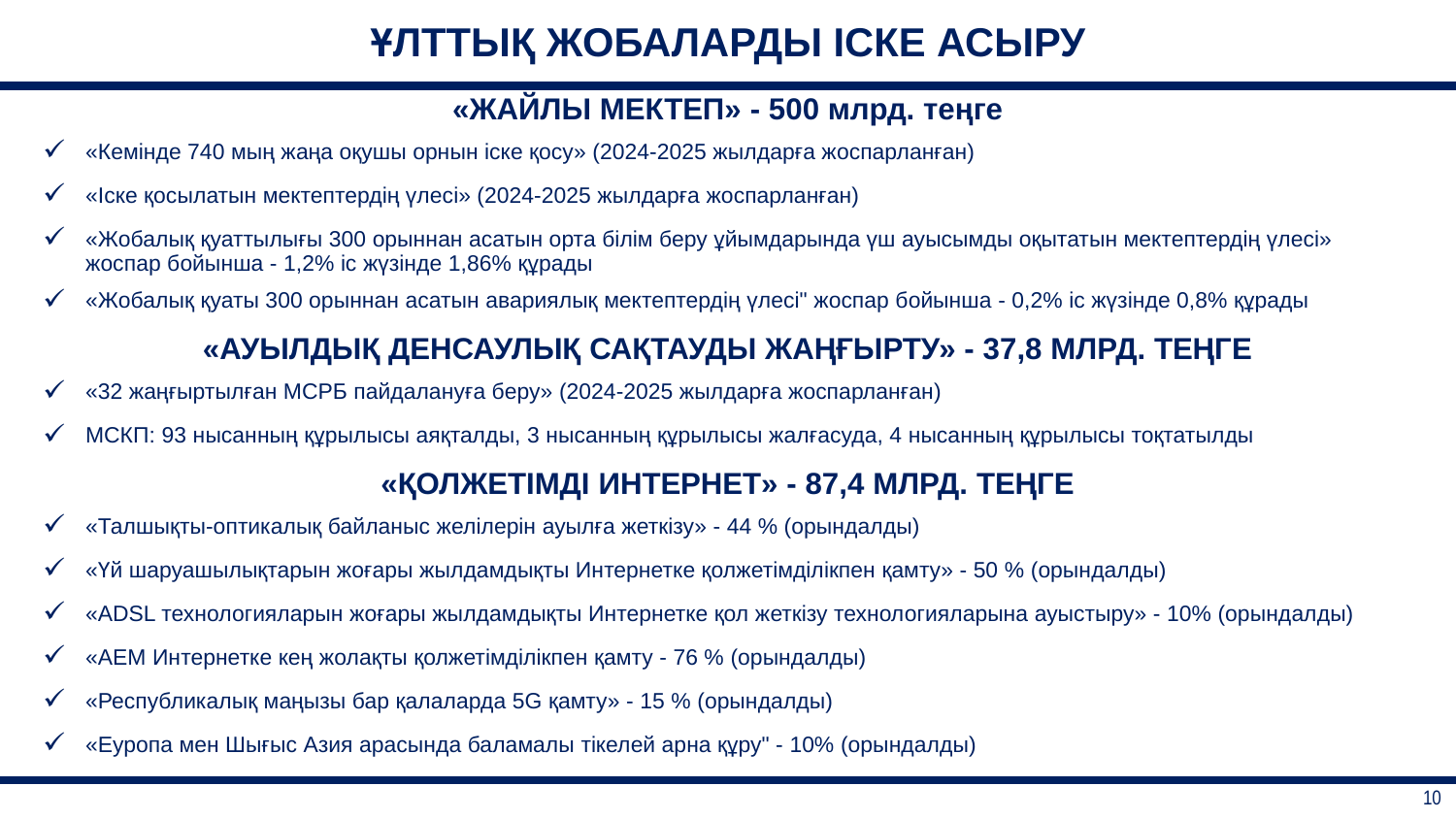

| ҰЛТТЫҚ ЖОБАЛАРДЫ ІСКЕ АСЫРУ |
| --- |
| «ЖАЙЛЫ МЕКТЕП» - 500 млрд. теңге |  |
| --- | --- |
|  | «Кемінде 740 мың жаңа оқушы орнын іске қосу» (2024-2025 жылдарға жоспарланған) |
|  | «Іске қосылатын мектептердің үлесі» (2024-2025 жылдарға жоспарланған) |
|  | «Жобалық қуаттылығы 300 орыннан асатын орта білім беру ұйымдарында үш ауысымды оқытатын мектептердің үлесі» жоспар бойынша - 1,2% іс жүзінде 1,86% құрады |
|  | «Жобалық қуаты 300 орыннан асатын авариялық мектептердің үлесі" жоспар бойынша - 0,2% іс жүзінде 0,8% құрады |
| «АУЫЛДЫҚ ДЕНСАУЛЫҚ САҚТАУДЫ ЖАҢҒЫРТУ» - 37,8 МЛРД. ТЕҢГЕ |  |
|  | «32 жаңғыртылған МСРБ пайдалануға беру» (2024-2025 жылдарға жоспарланған) |
|  | МСКП: 93 нысанның құрылысы аяқталды, 3 нысанның құрылысы жалғасуда, 4 нысанның құрылысы тоқтатылды |
| «ҚОЛЖЕТІМДІ ИНТЕРНЕТ» - 87,4 МЛРД. ТЕҢГЕ |  |
|  | «Талшықты-оптикалық байланыс желілерін ауылға жеткізу» - 44 % (орындалды) |
|  | «Үй шаруашылықтарын жоғары жылдамдықты Интернетке қолжетімділікпен қамту» - 50 % (орындалды) |
|  | «ADSL технологияларын жоғары жылдамдықты Интернетке қол жеткізу технологияларына ауыстыру» - 10% (орындалды) |
|  | «АЕМ Интернетке кең жолақты қолжетімділікпен қамту - 76 % (орындалды) |
|  | «Республикалық маңызы бар қалаларда 5G қамту» - 15 % (орындалды) |
|  | «Еуропа мен Шығыс Азия арасында баламалы тікелей арна құру" - 10% (орындалды) |
| 10 |
| --- |